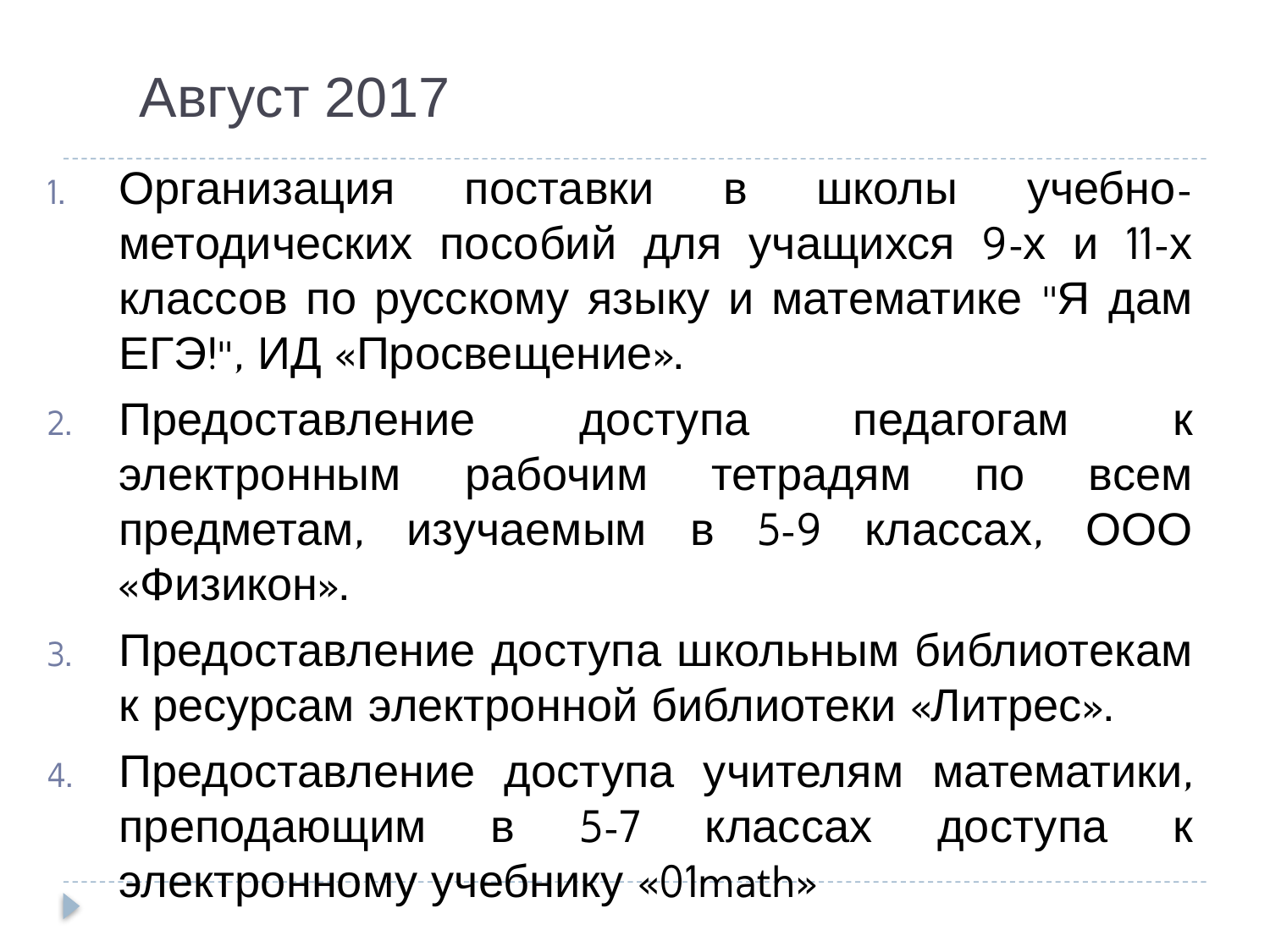

# Август 2017
Организация поставки в школы учебно-методических пособий для учащихся 9-х и 11-х классов по русскому языку и математике "Я дам ЕГЭ!", ИД «Просвещение».
Предоставление доступа педагогам к электронным рабочим тетрадям по всем предметам, изучаемым в 5-9 классах, ООО «Физикон».
Предоставление доступа школьным библиотекам к ресурсам электронной библиотеки «Литрес».
Предоставление доступа учителям математики, преподающим в 5-7 классах доступа к электронному учебнику «01math»